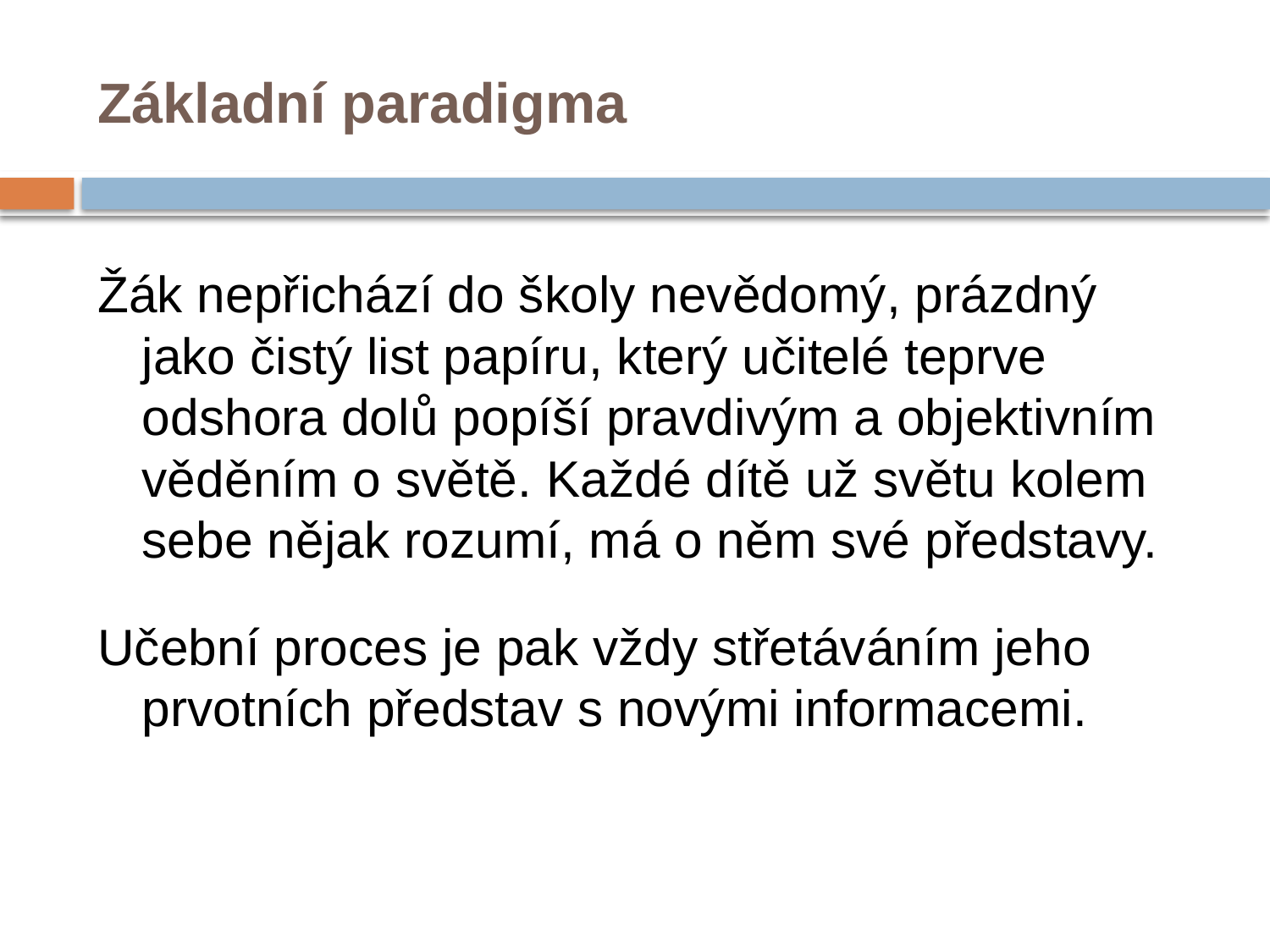

# Základní paradigma

Žák nepřichází do školy nevědomý, prázdný jako čistý list papíru, který učitelé teprve odshora dolů popíší pravdivým a objektivním věděním o světě. Každé dítě už světu kolem sebe nějak rozumí, má o něm své představy.

Učební proces je pak vždy střetáváním jeho prvotních představ s novými informacemi.